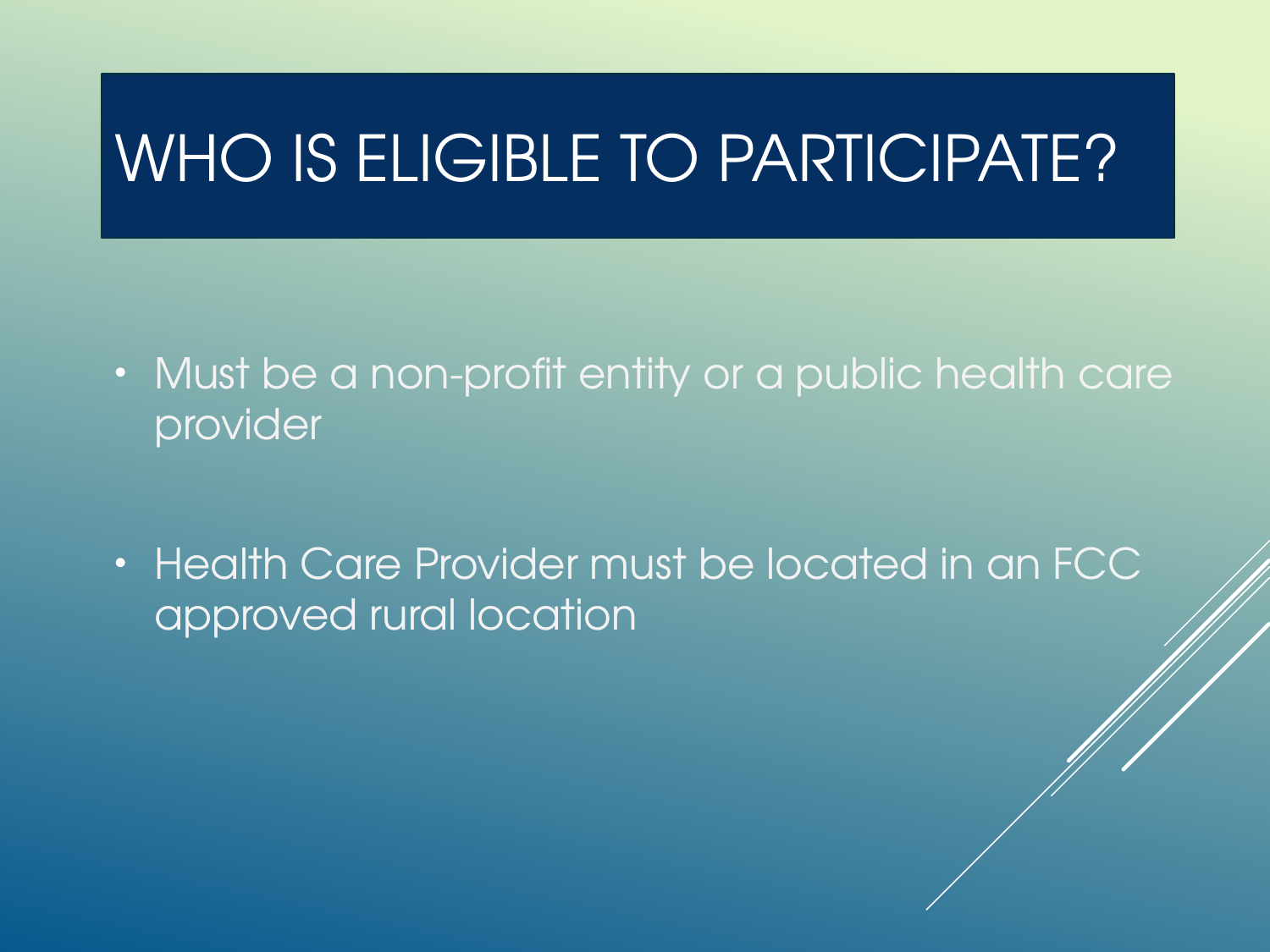

WHO IS ELIGIBLE TO PARTICIPATE?
Must be a non-profit entity or a public health care provider

Health Care Provider must be located in an FCC approved rural location